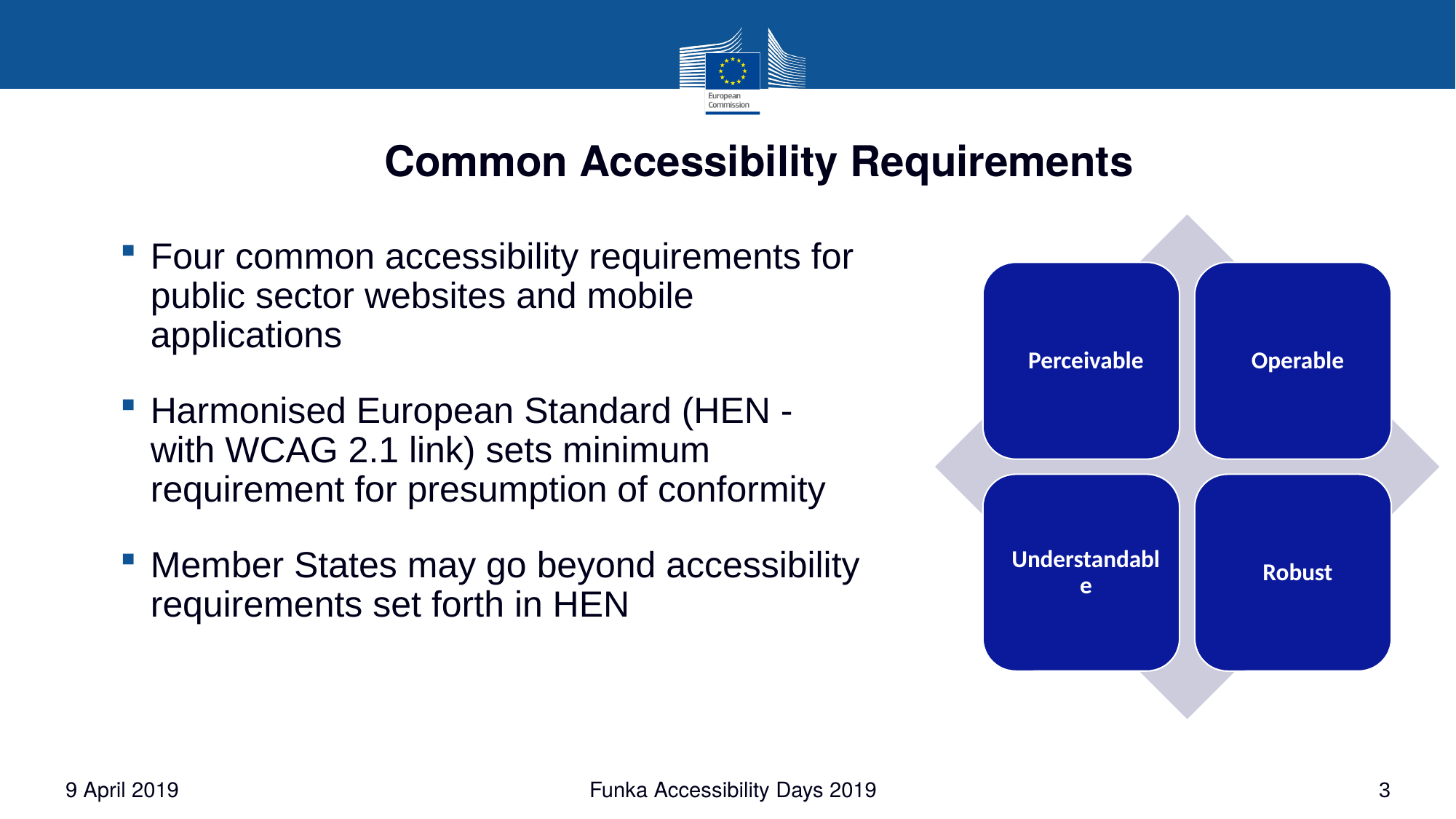

# Common Accessibility Requirements
Perceivable
Operable
Understandable
Robust
Four common accessibility requirements for public sector websites and mobile applications
Harmonised European Standard (HEN - with WCAG 2.1 link) sets minimum requirement for presumption of conformity
Member States may go beyond accessibility requirements set forth in HEN
9 April 2019
Funka Accessibility Days 2019
3